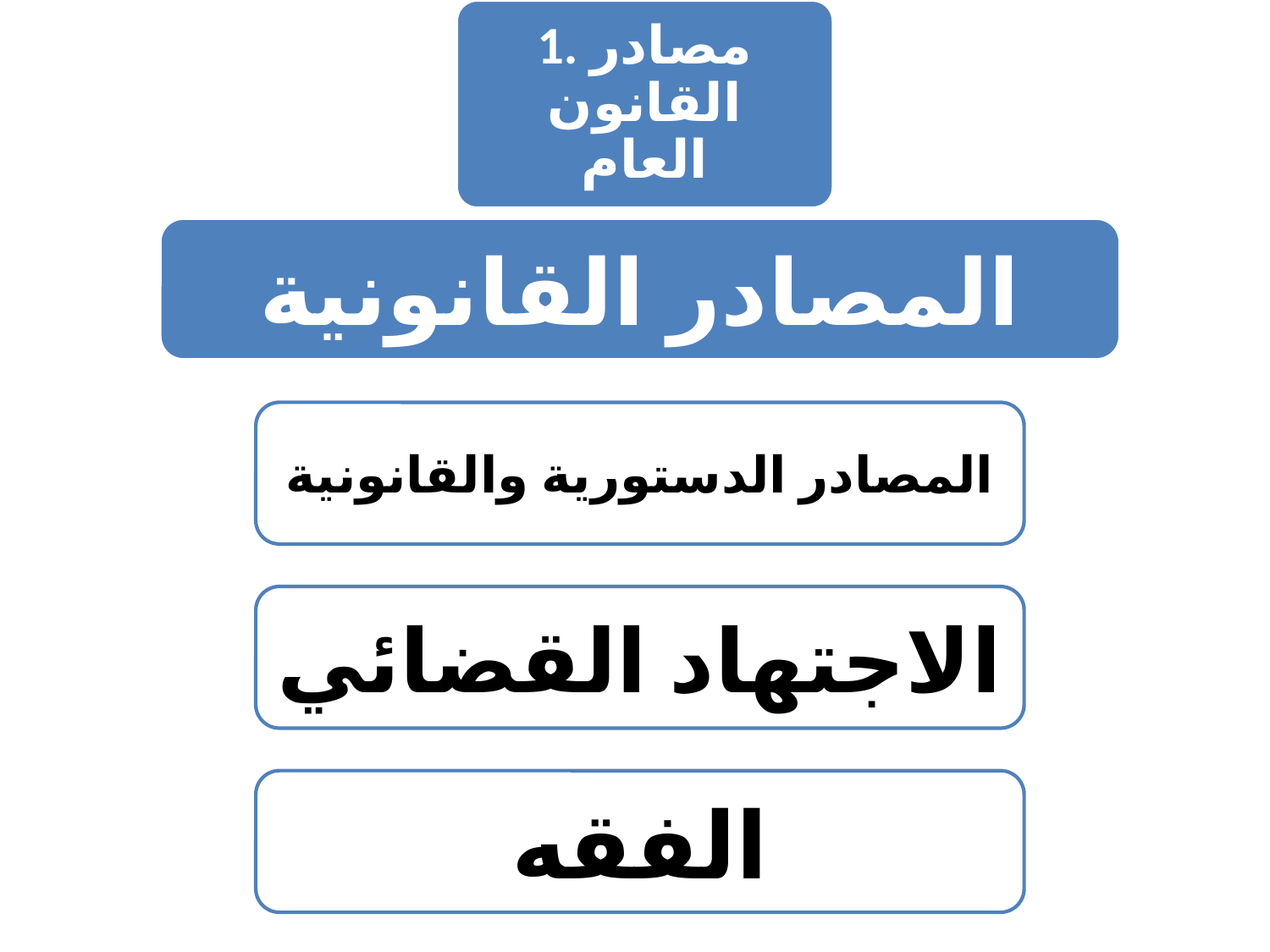

1. مصادر القانون العام
المصادر القانونية
المصادر الدستورية والقانونية
الفقه